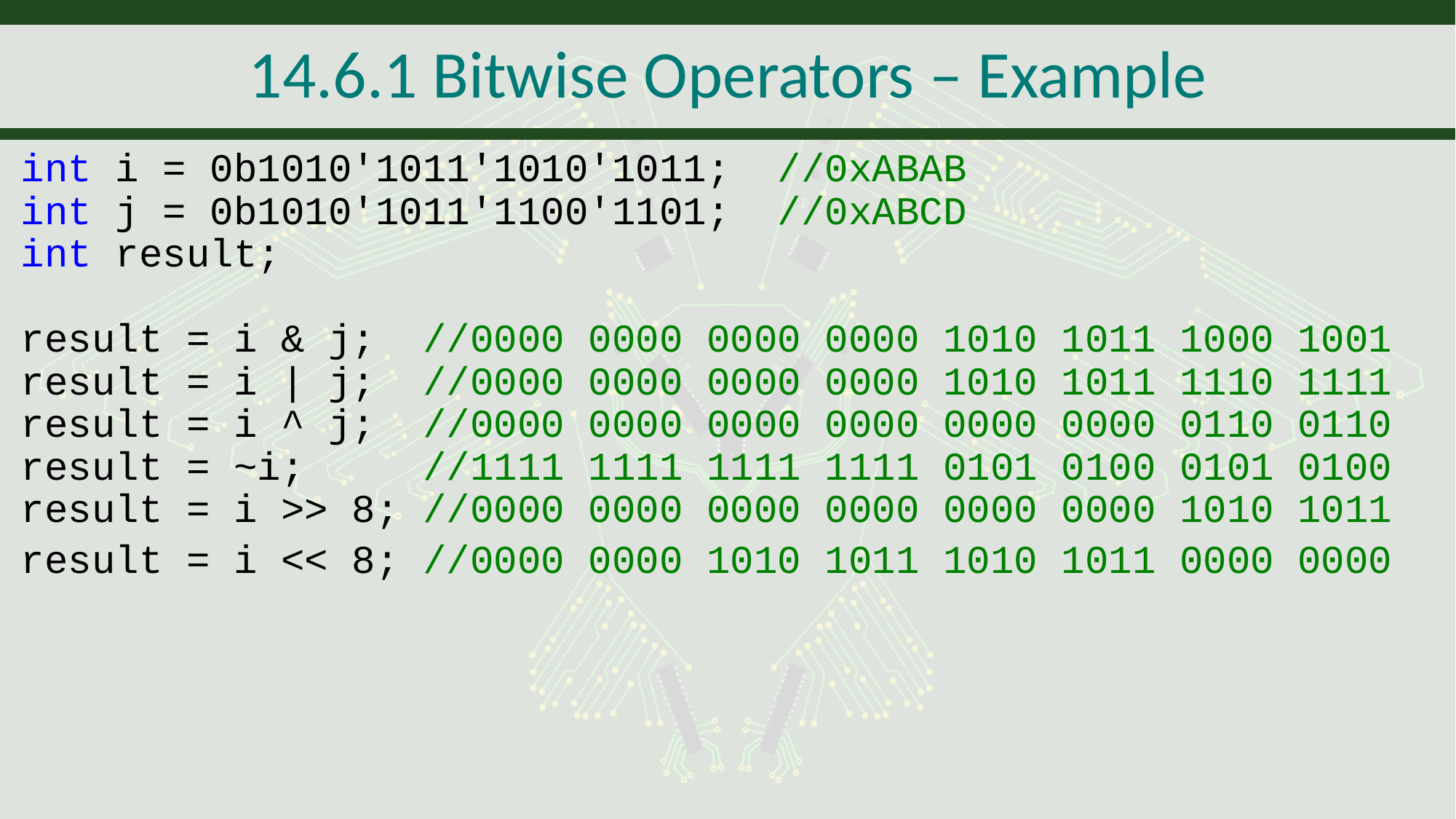

# 14.6.1 Bitwise Operators – Example
int i = 0b1010'1011'1010'1011;  //0xABAB
int j = 0b1010'1011'1100'1101;  //0xABCD
int result;

result = i & j;  //0000 0000 0000 0000 1010 1011 1000 1001
result = i | j;  //0000 0000 0000 0000 1010 1011 1110 1111
result = i ^ j;  //0000 0000 0000 0000 0000 0000 0110 0110
result = ~i;     //1111 1111 1111 1111 0101 0100 0101 0100
result = i >> 8; //0000 0000 0000 0000 0000 0000 1010 1011
result = i << 8; //0000 0000 1010 1011 1010 1011 0000 0000